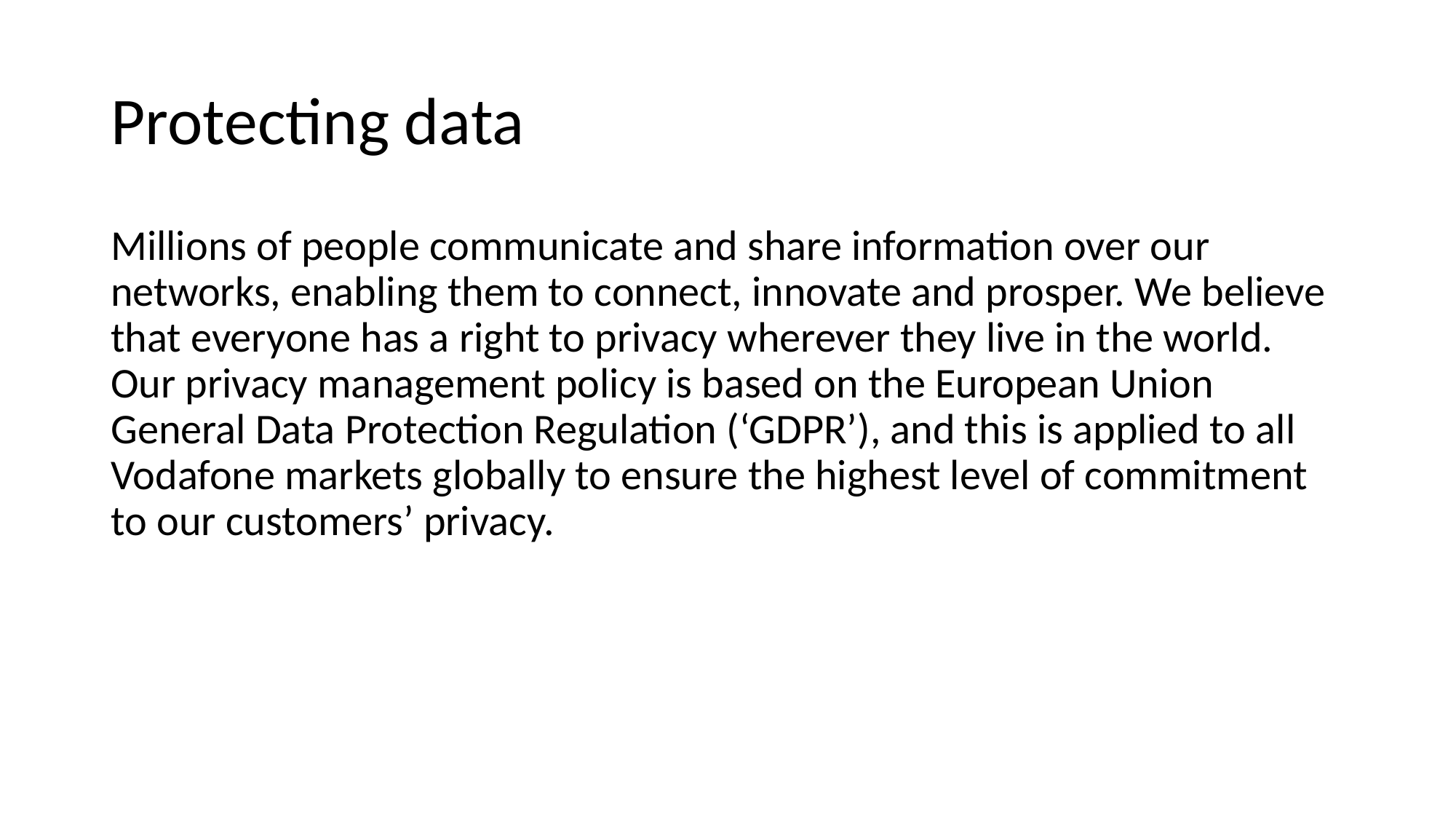

# Protecting data
Millions of people communicate and share information over our networks, enabling them to connect, innovate and prosper. We believe that everyone has a right to privacy wherever they live in the world. Our privacy management policy is based on the European Union General Data Protection Regulation (‘GDPR’), and this is applied to all Vodafone markets globally to ensure the highest level of commitment to our customers’ privacy.